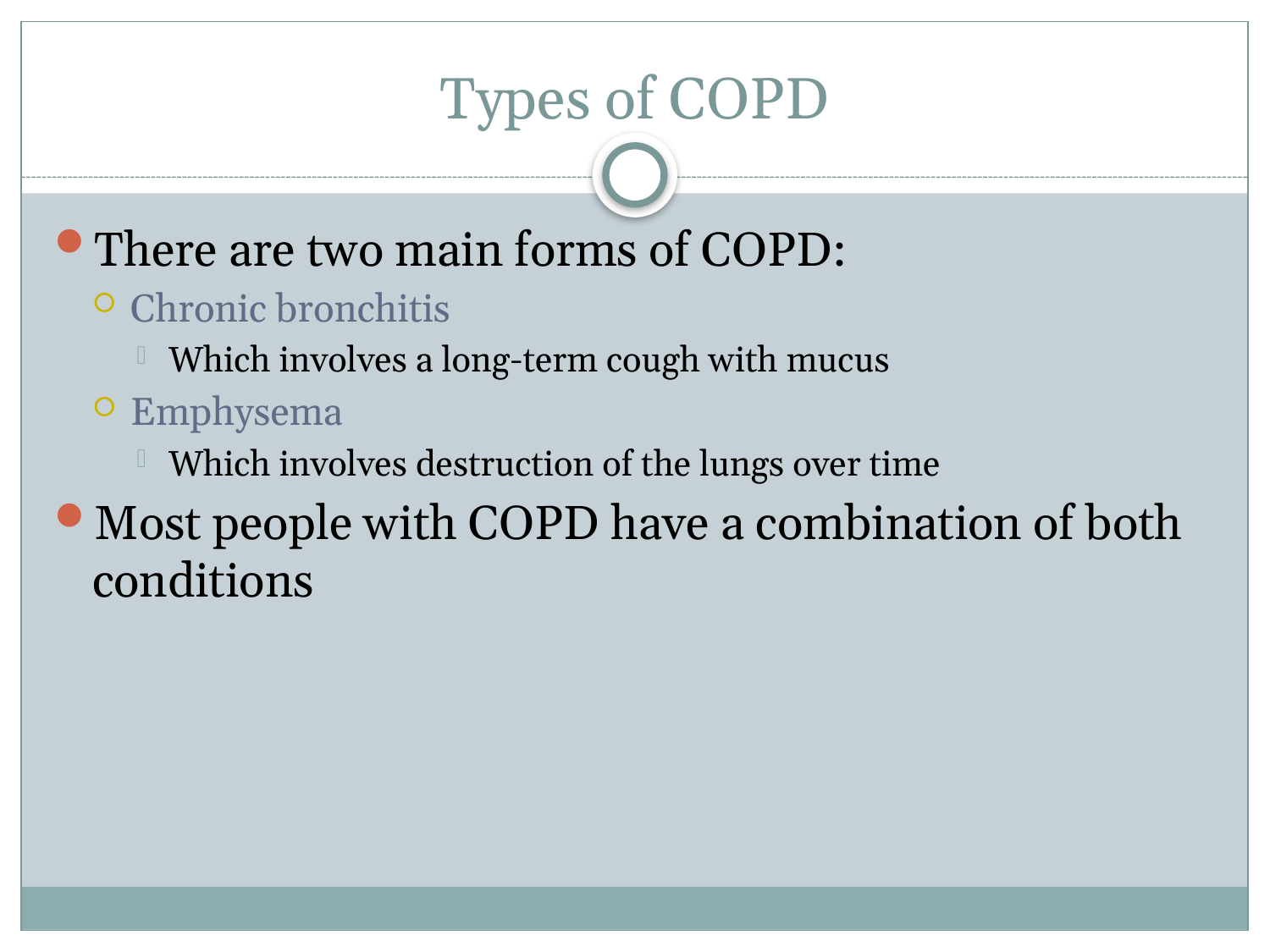

# Types of COPD
There are two main forms of COPD:
Chronic bronchitis
Which involves a long-term cough with mucus
Emphysema
Which involves destruction of the lungs over time
Most people with COPD have a combination of both conditions